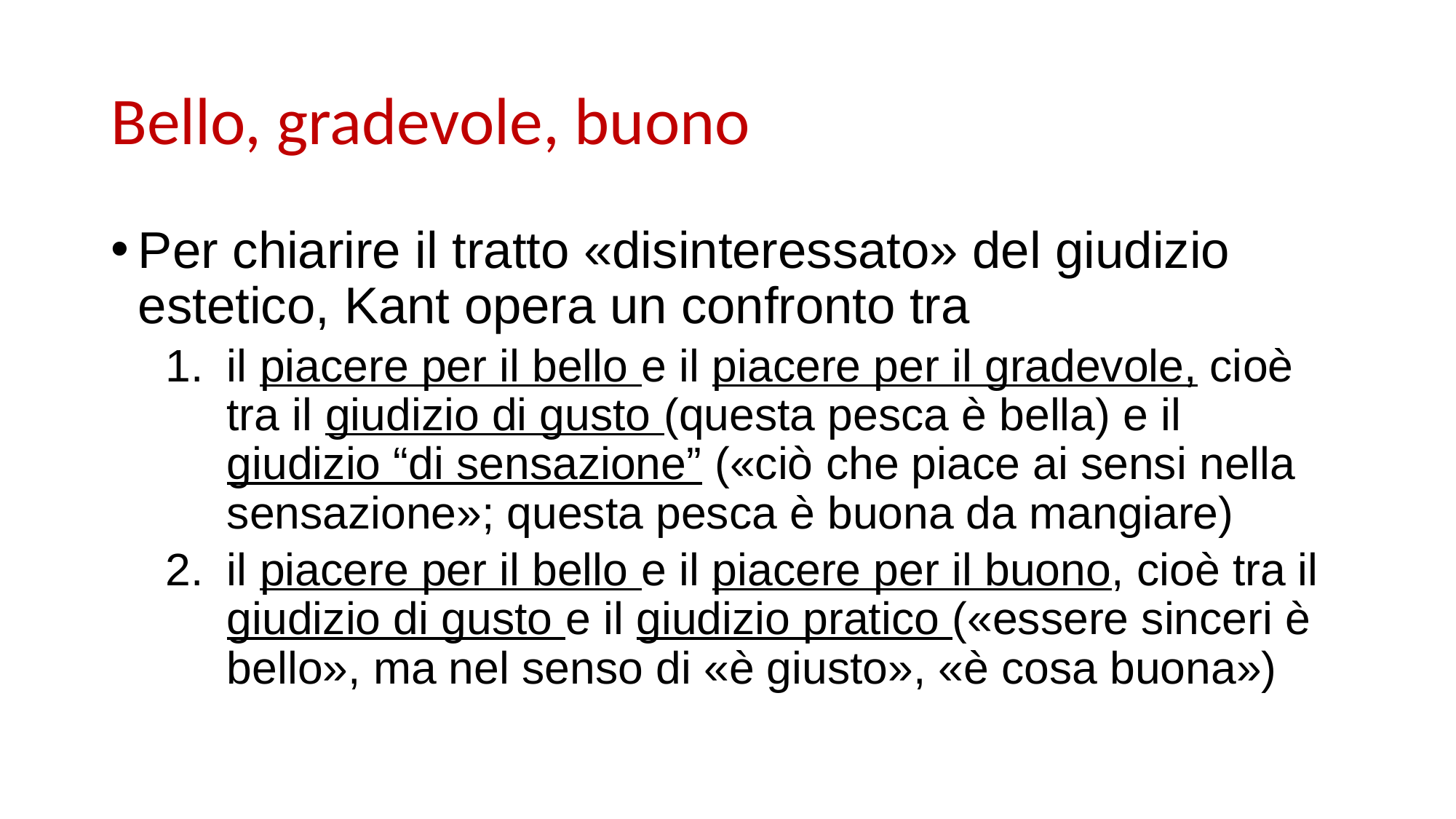

# Bello, gradevole, buono
Per chiarire il tratto «disinteressato» del giudizio estetico, Kant opera un confronto tra
il piacere per il bello e il piacere per il gradevole, cioè tra il giudizio di gusto (questa pesca è bella) e il giudizio “di sensazione” («ciò che piace ai sensi nella sensazione»; questa pesca è buona da mangiare)
il piacere per il bello e il piacere per il buono, cioè tra il giudizio di gusto e il giudizio pratico («essere sinceri è bello», ma nel senso di «è giusto», «è cosa buona»)